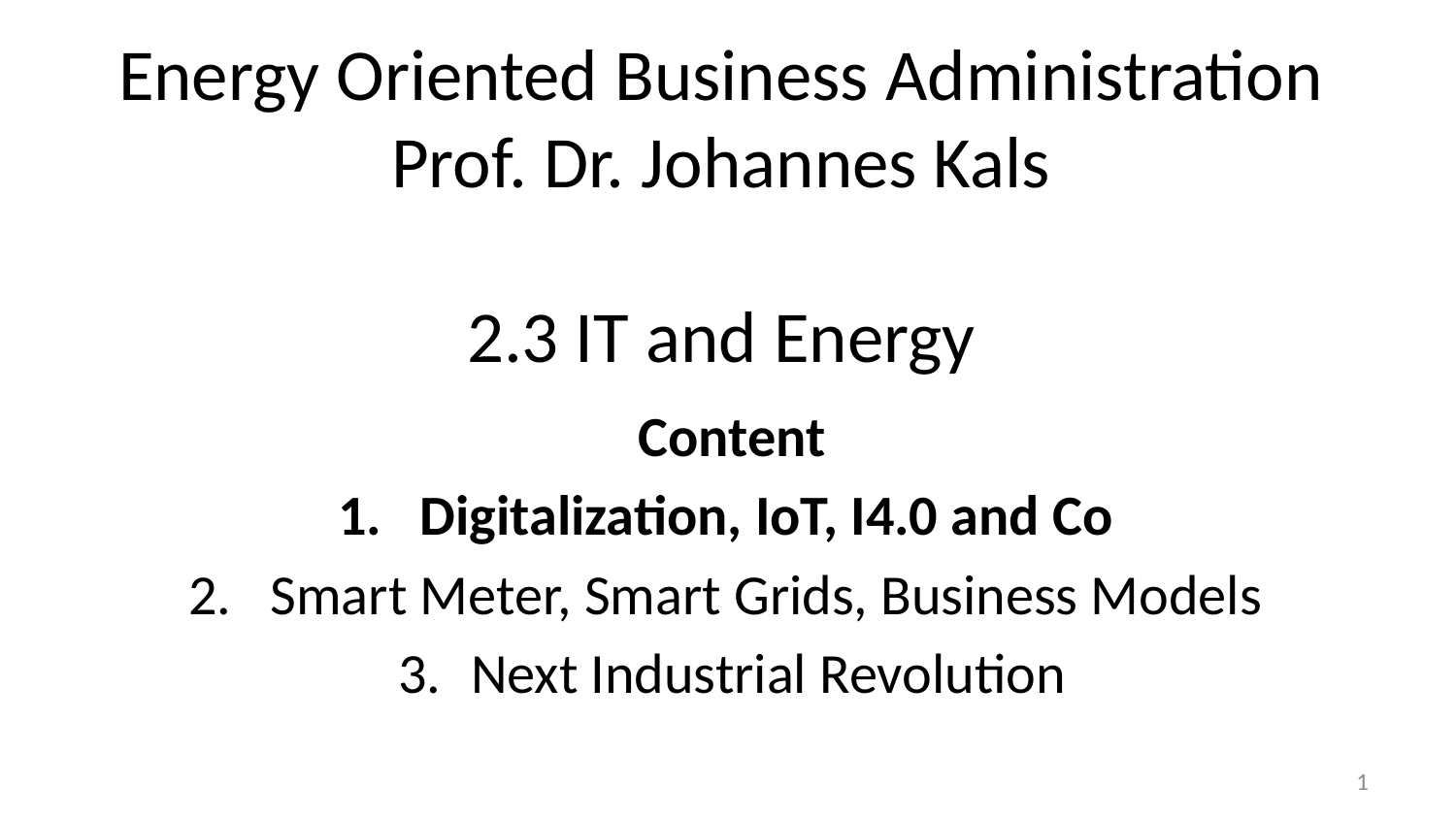

# Energy Oriented Business Administration Prof. Dr. Johannes Kals 2.3 IT and Energy
Content
Digitalization, IoT, I4.0 and Co
Smart Meter, Smart Grids, Business Models
Next Industrial Revolution

1